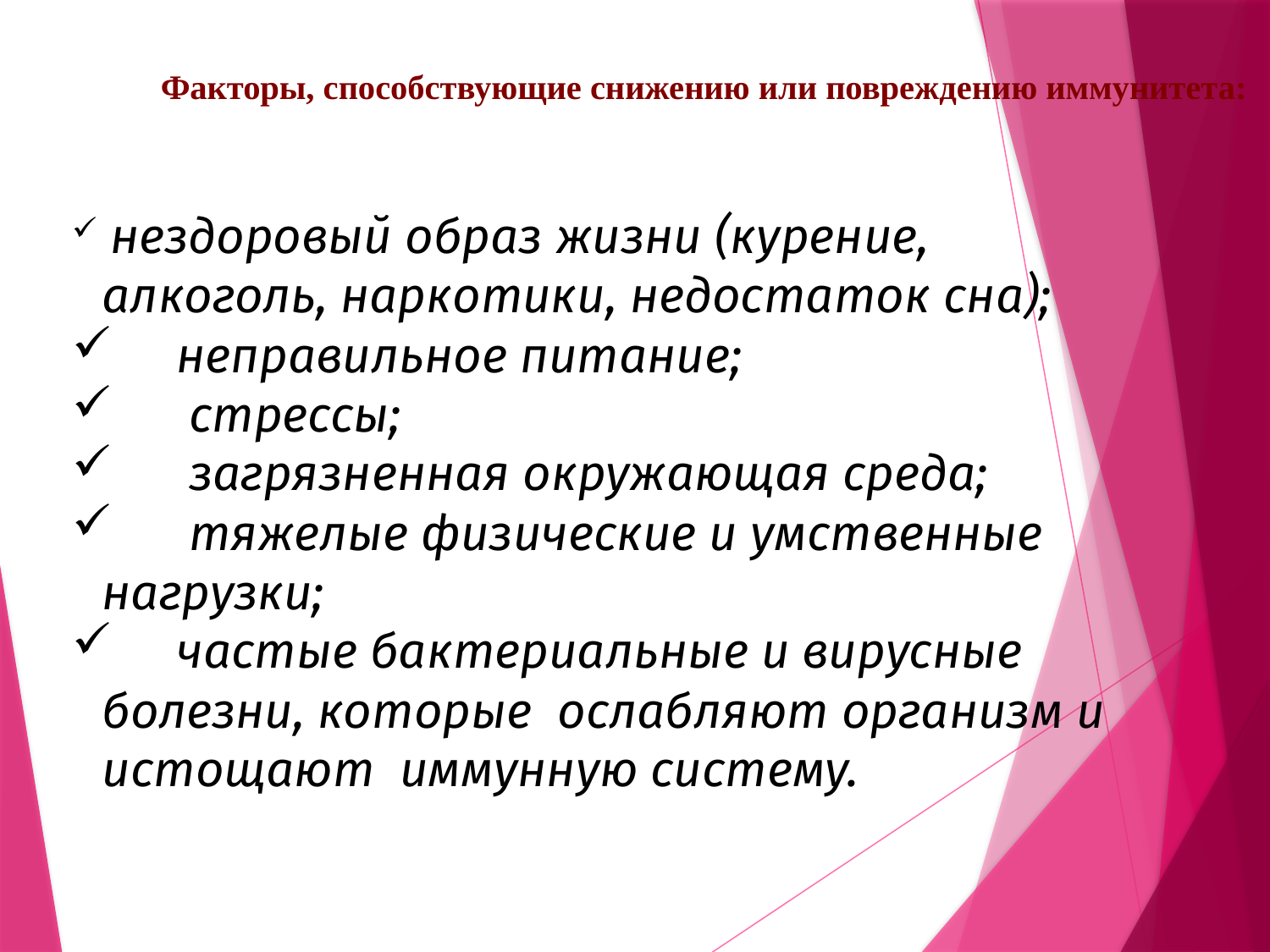

Факторы, способствующие снижению или повреждению иммунитета:
 нездоровый образ жизни (курение, алкоголь, наркотики, недостаток сна);
     неправильное питание;
      стрессы;
      загрязненная окружающая среда;
      тяжелые физические и умственные нагрузки;
     частые бактериальные и вирусные болезни, которые  ослабляют организм и истощают  иммунную систему.